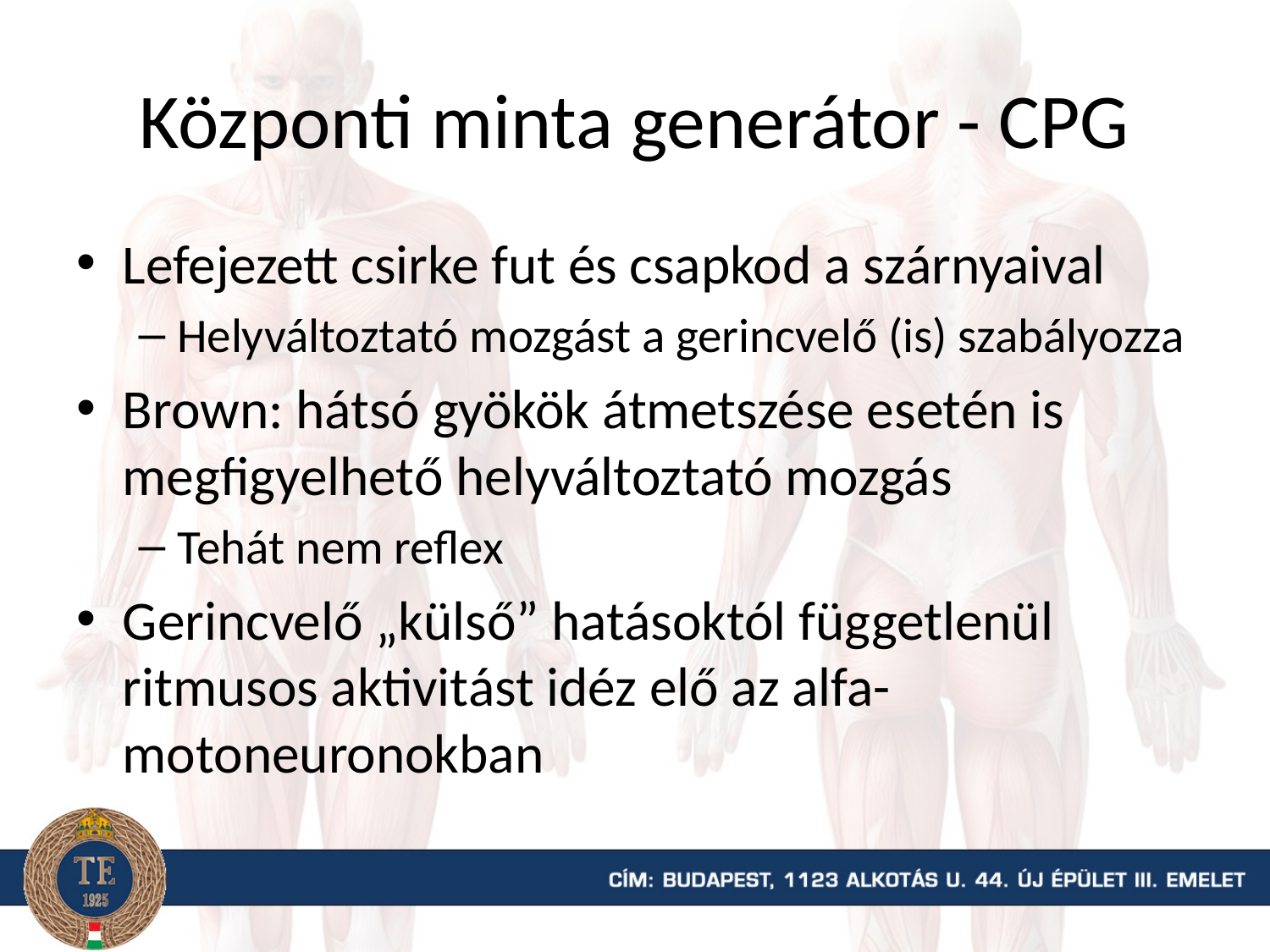

# Központi minta generátor - CPG
Lefejezett csirke fut és csapkod a szárnyaival
Helyváltoztató mozgást a gerincvelő (is) szabályozza
Brown: hátsó gyökök átmetszése esetén is megfigyelhető helyváltoztató mozgás
Tehát nem reflex
Gerincvelő „külső” hatásoktól függetlenül ritmusos aktivitást idéz elő az alfa-motoneuronokban